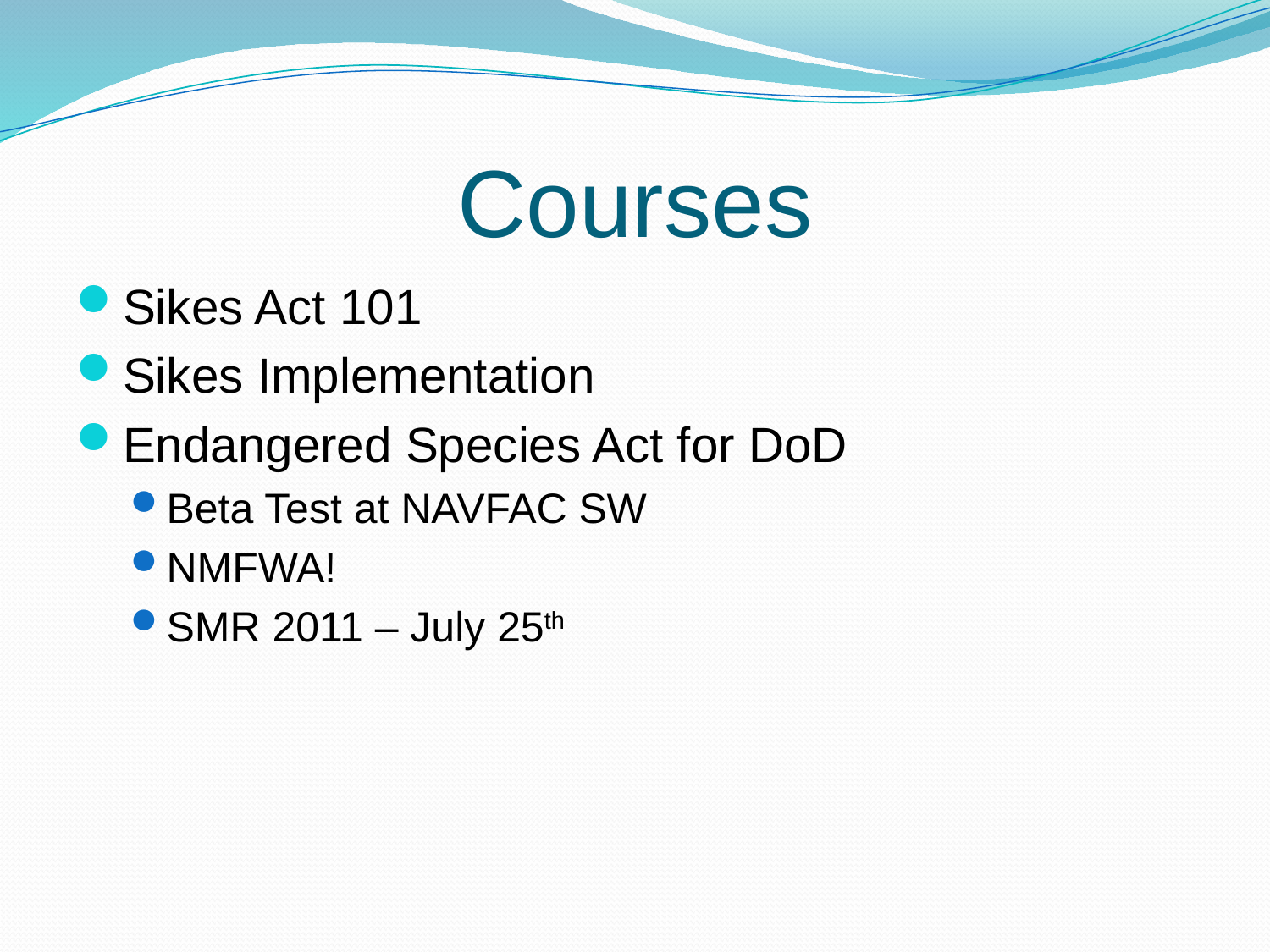

# Courses
Sikes Act 101
Sikes Implementation
Endangered Species Act for DoD
Beta Test at NAVFAC SW
NMFWA!
SMR 2011 – July 25th